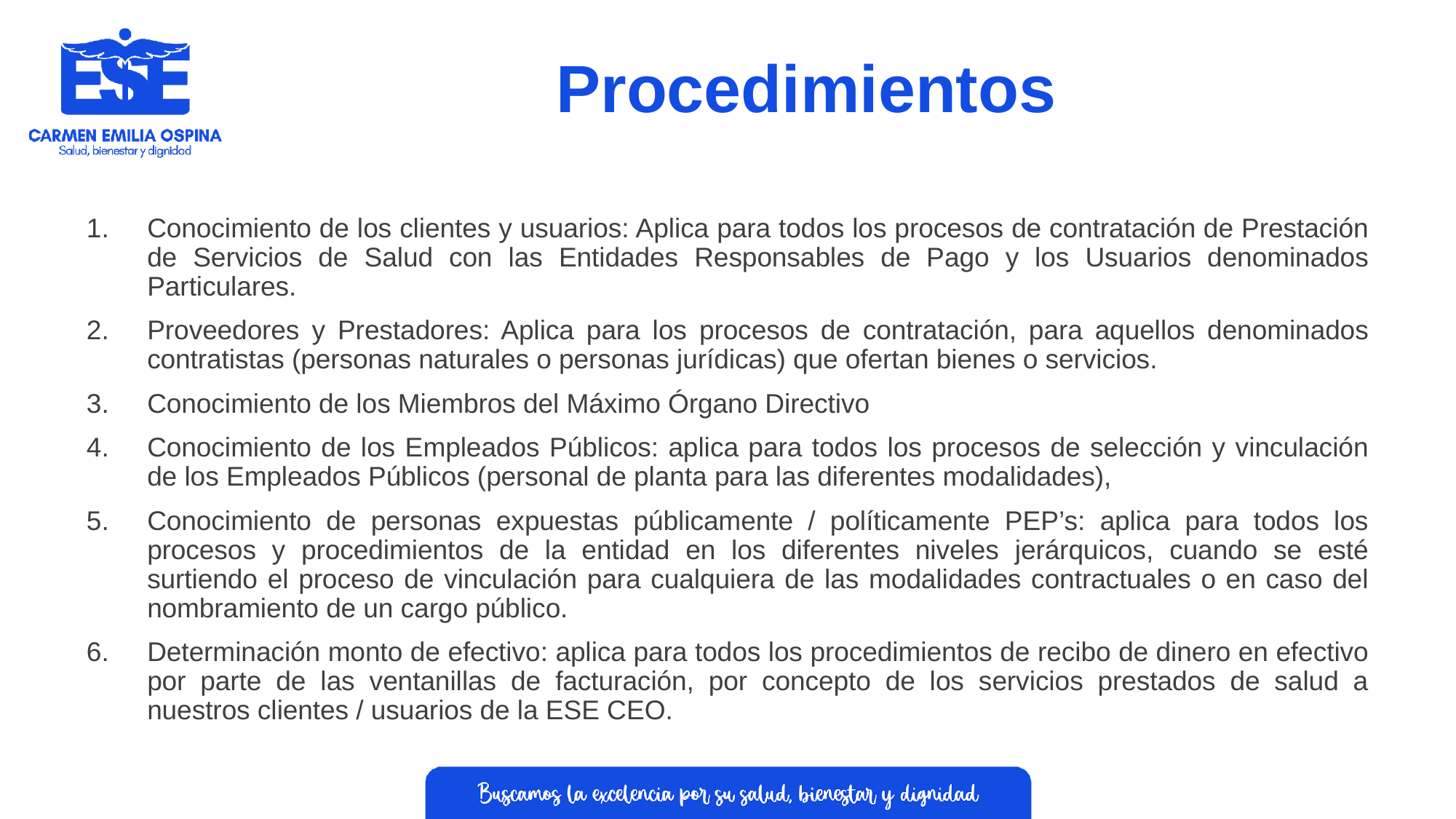

# Procedimientos
Conocimiento de los clientes y usuarios: Aplica para todos los procesos de contratación de Prestación de Servicios de Salud con las Entidades Responsables de Pago y los Usuarios denominados Particulares.
Proveedores y Prestadores: Aplica para los procesos de contratación, para aquellos denominados contratistas (personas naturales o personas jurídicas) que ofertan bienes o servicios.
Conocimiento de los Miembros del Máximo Órgano Directivo
Conocimiento de los Empleados Públicos: aplica para todos los procesos de selección y vinculación de los Empleados Públicos (personal de planta para las diferentes modalidades),
Conocimiento de personas expuestas públicamente / políticamente PEP’s: aplica para todos los procesos y procedimientos de la entidad en los diferentes niveles jerárquicos, cuando se esté surtiendo el proceso de vinculación para cualquiera de las modalidades contractuales o en caso del nombramiento de un cargo público.
Determinación monto de efectivo: aplica para todos los procedimientos de recibo de dinero en efectivo por parte de las ventanillas de facturación, por concepto de los servicios prestados de salud a nuestros clientes / usuarios de la ESE CEO.